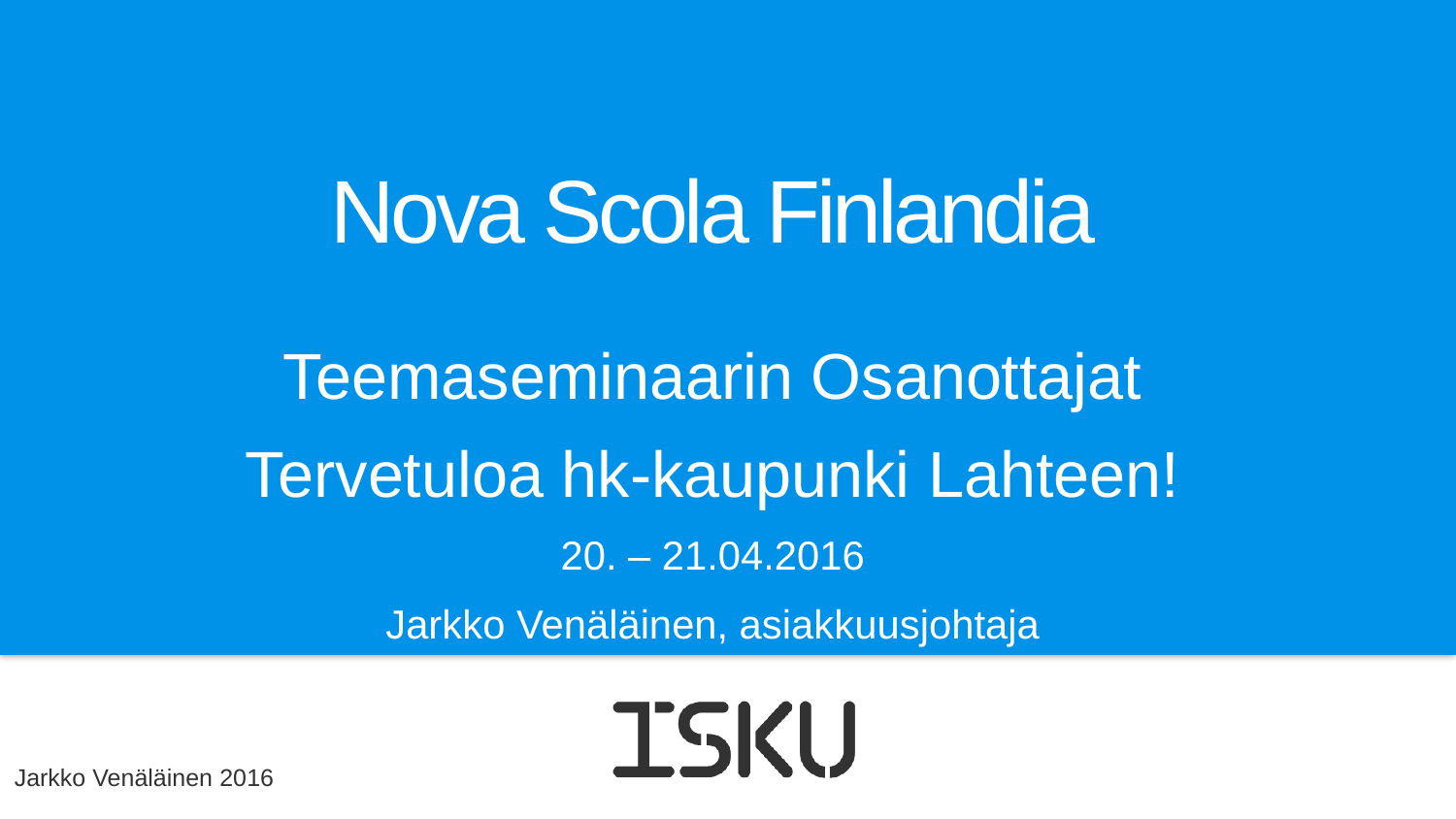

# Nova Scola Finlandia

Teemaseminaarin Osanottajat
Tervetuloa hk-kaupunki Lahteen!
20. – 21.04.2016
Jarkko Venäläinen, asiakkuusjohtaja

Jarkko Venäläinen 2016